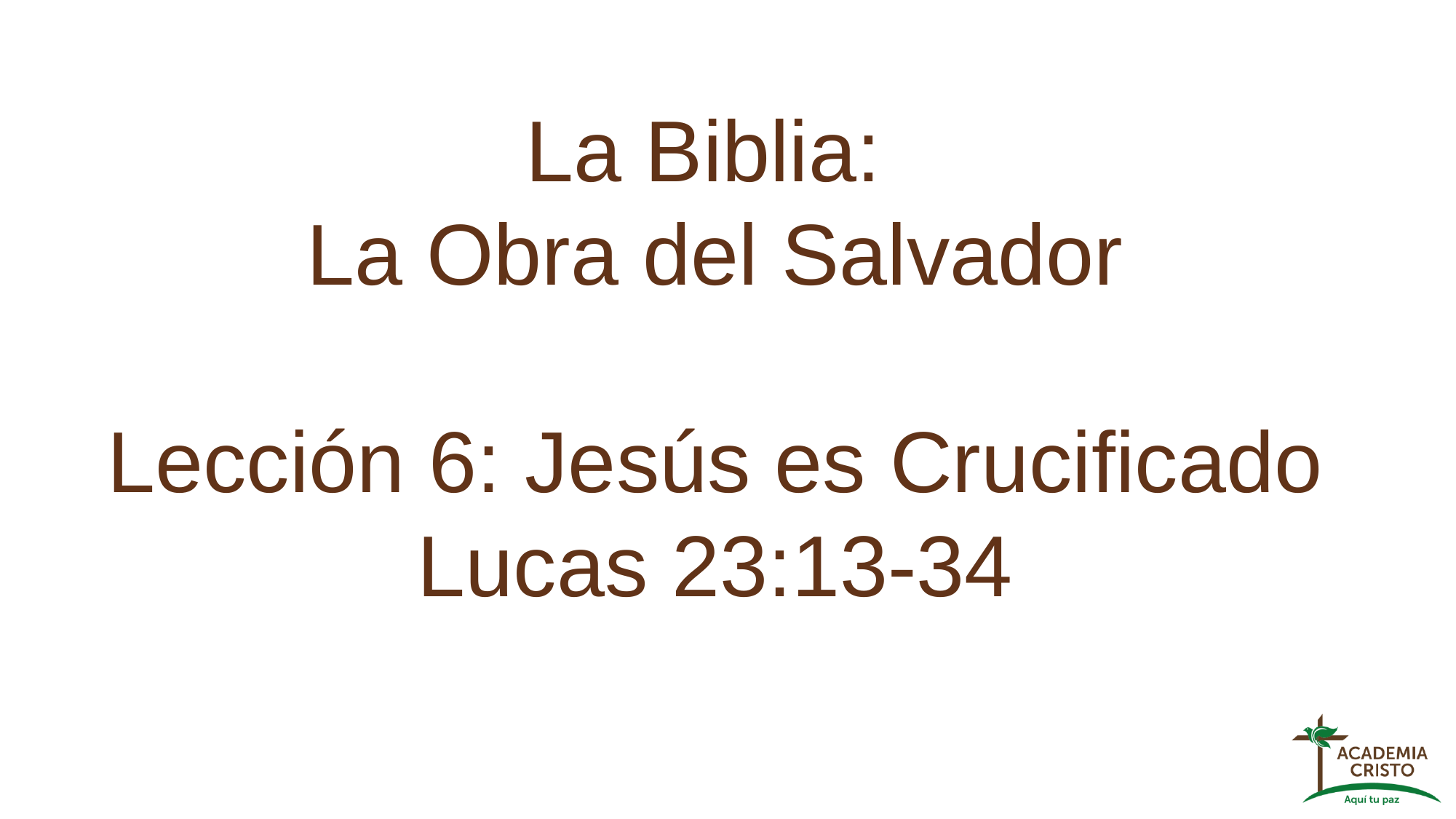

La Biblia:
La Obra del Salvador

Lección 6: Jesús es Crucificado
Lucas 23:13-34